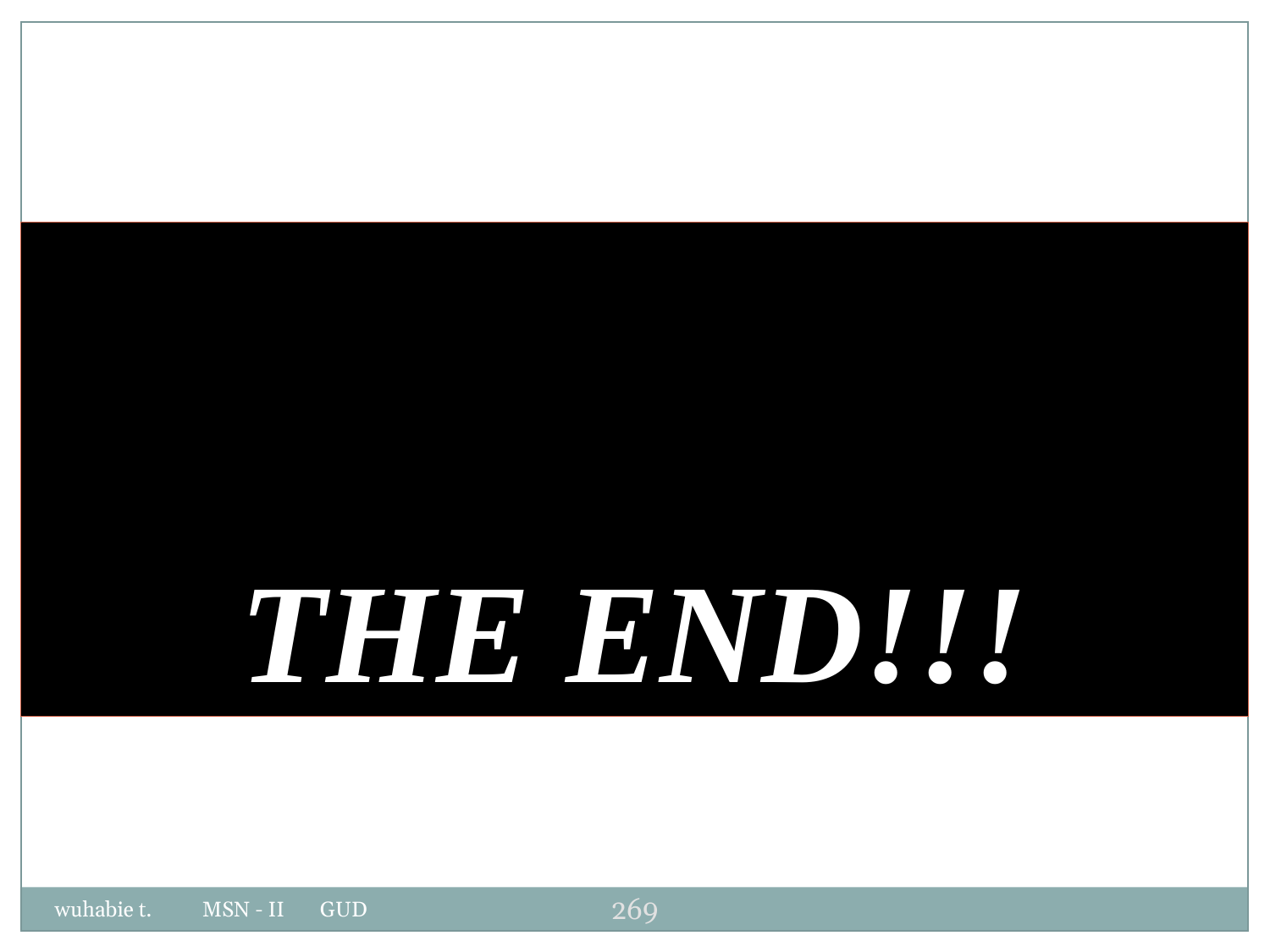

THE END!!!
269
wuhabie t.          MSN - II       GUD